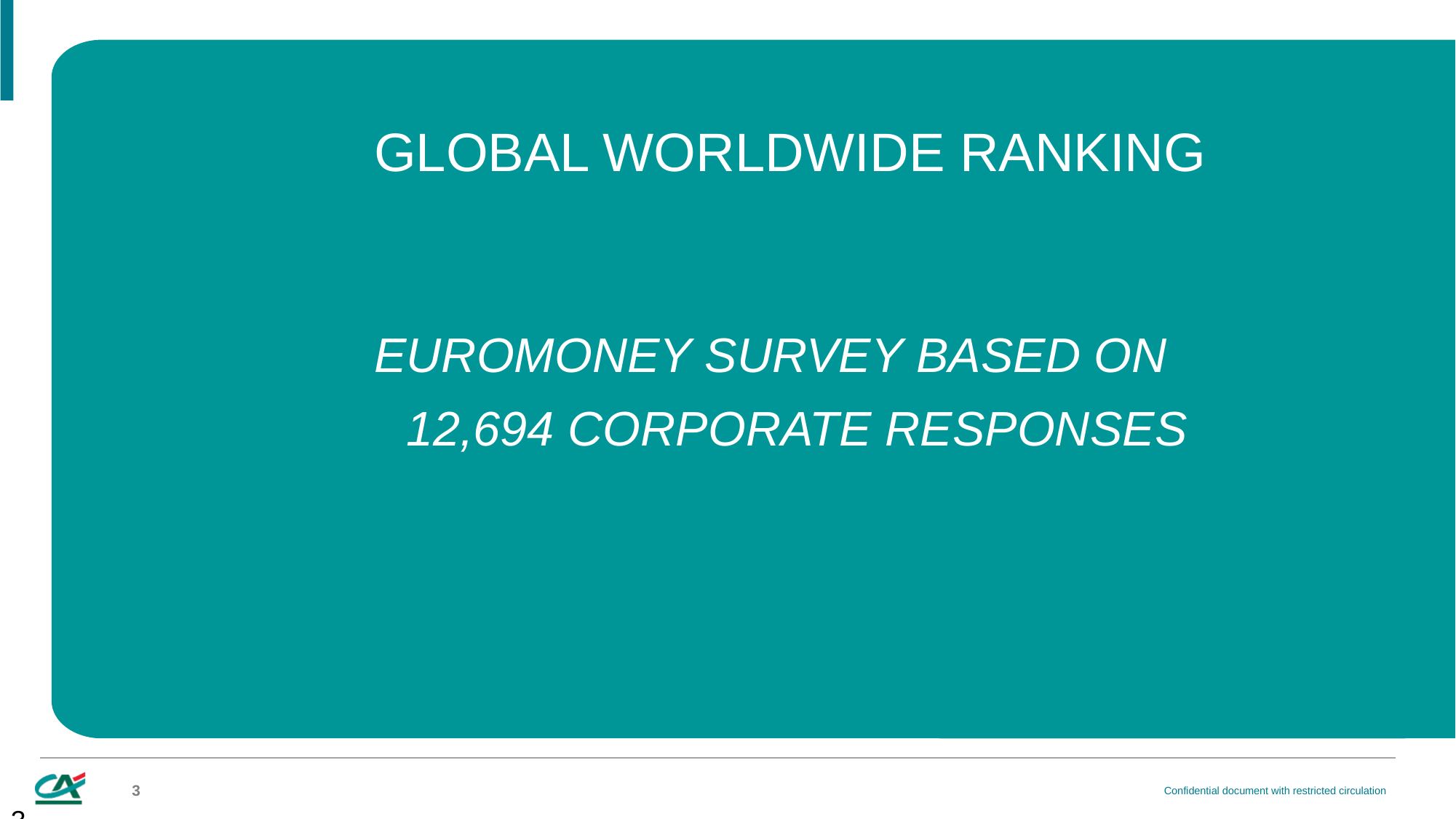

# Global Worldwide Ranking
EUROMONEY SURVEY Based on
12,694 CORPORATE responses
3